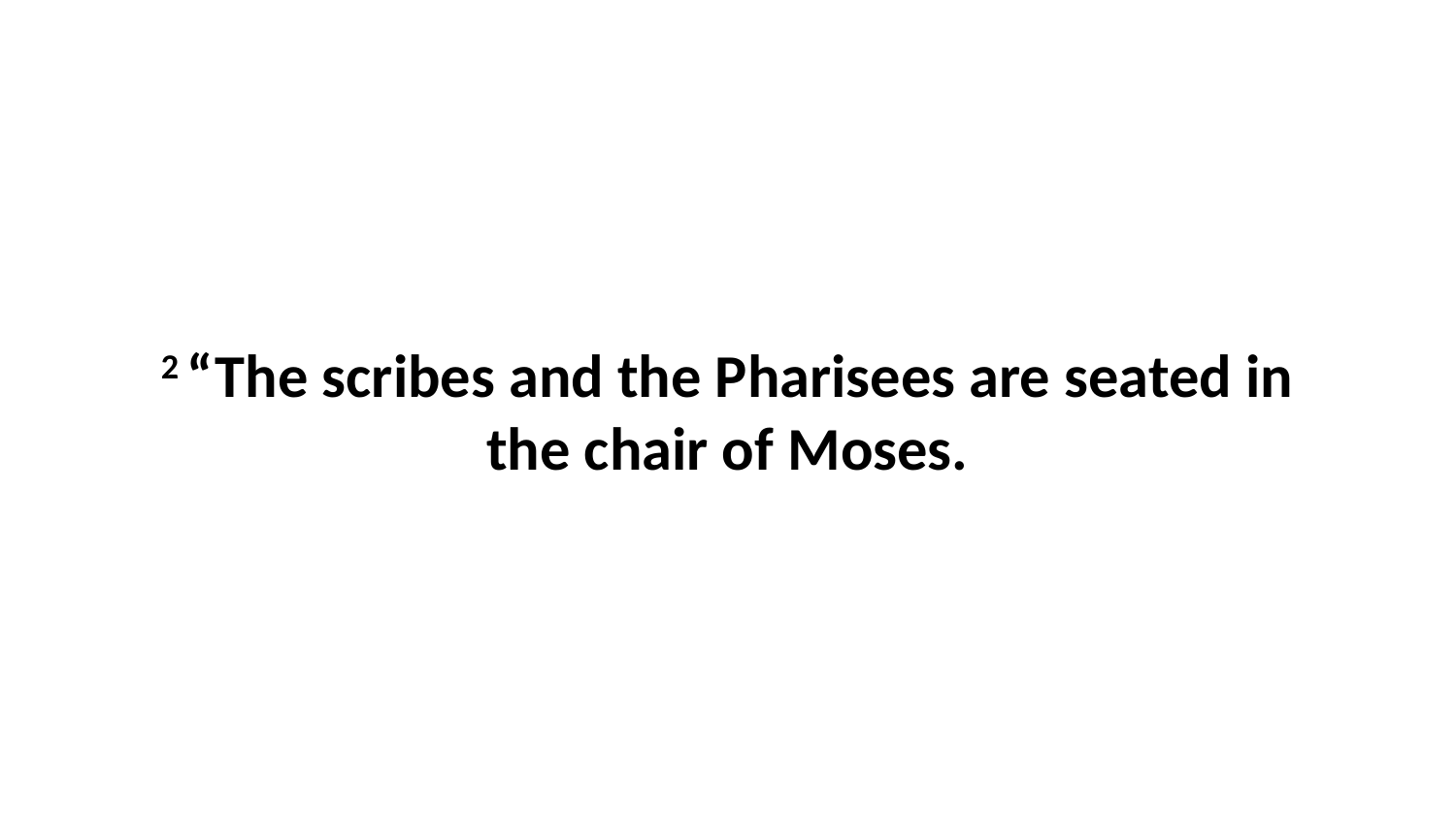

2 “The scribes and the Pharisees are seated in the chair of Moses.